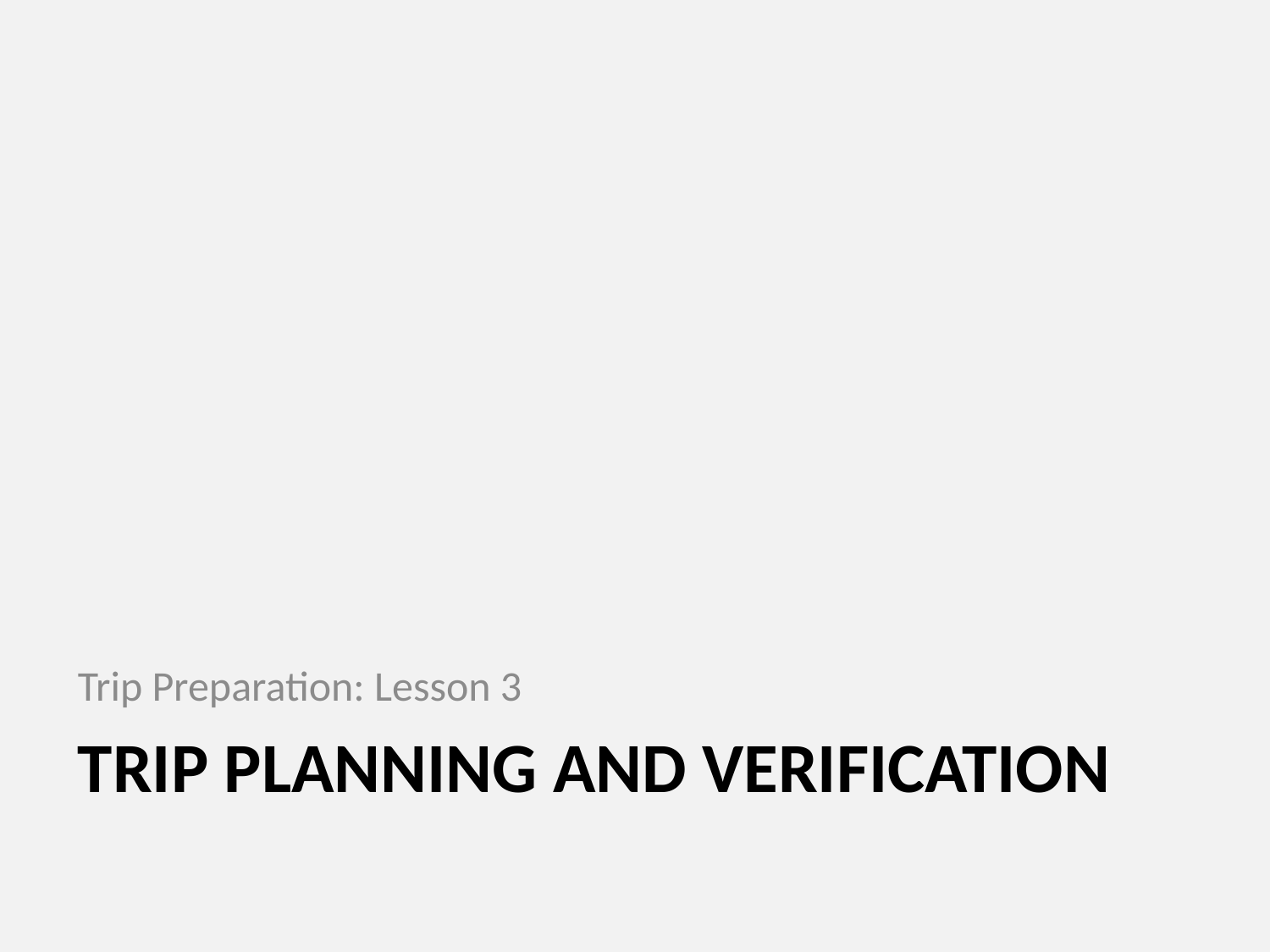

Trip Preparation: Lesson 3
# Trip Planning and VERIFICATION